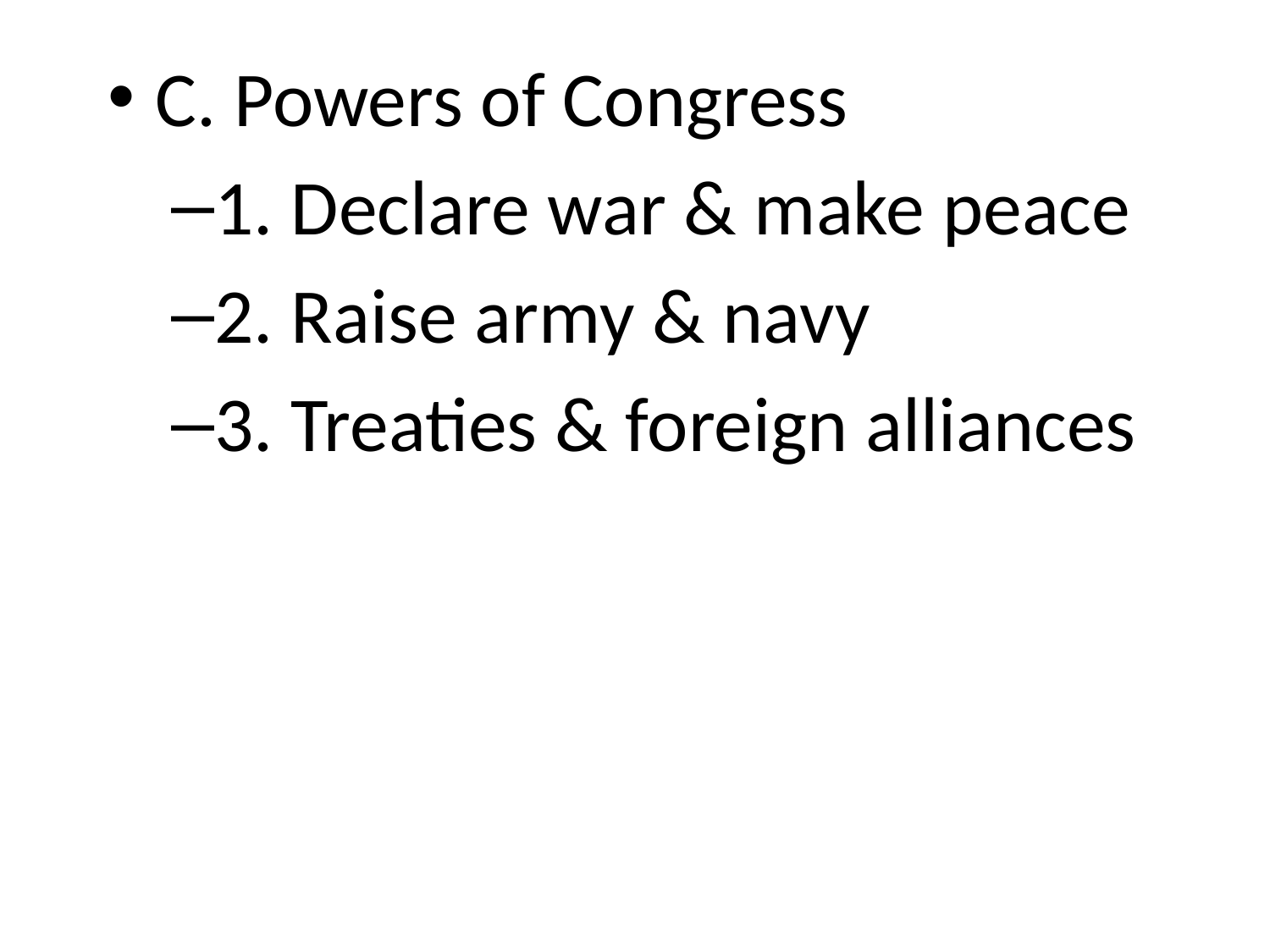

C. Powers of Congress
1. Declare war & make peace
2. Raise army & navy
3. Treaties & foreign alliances